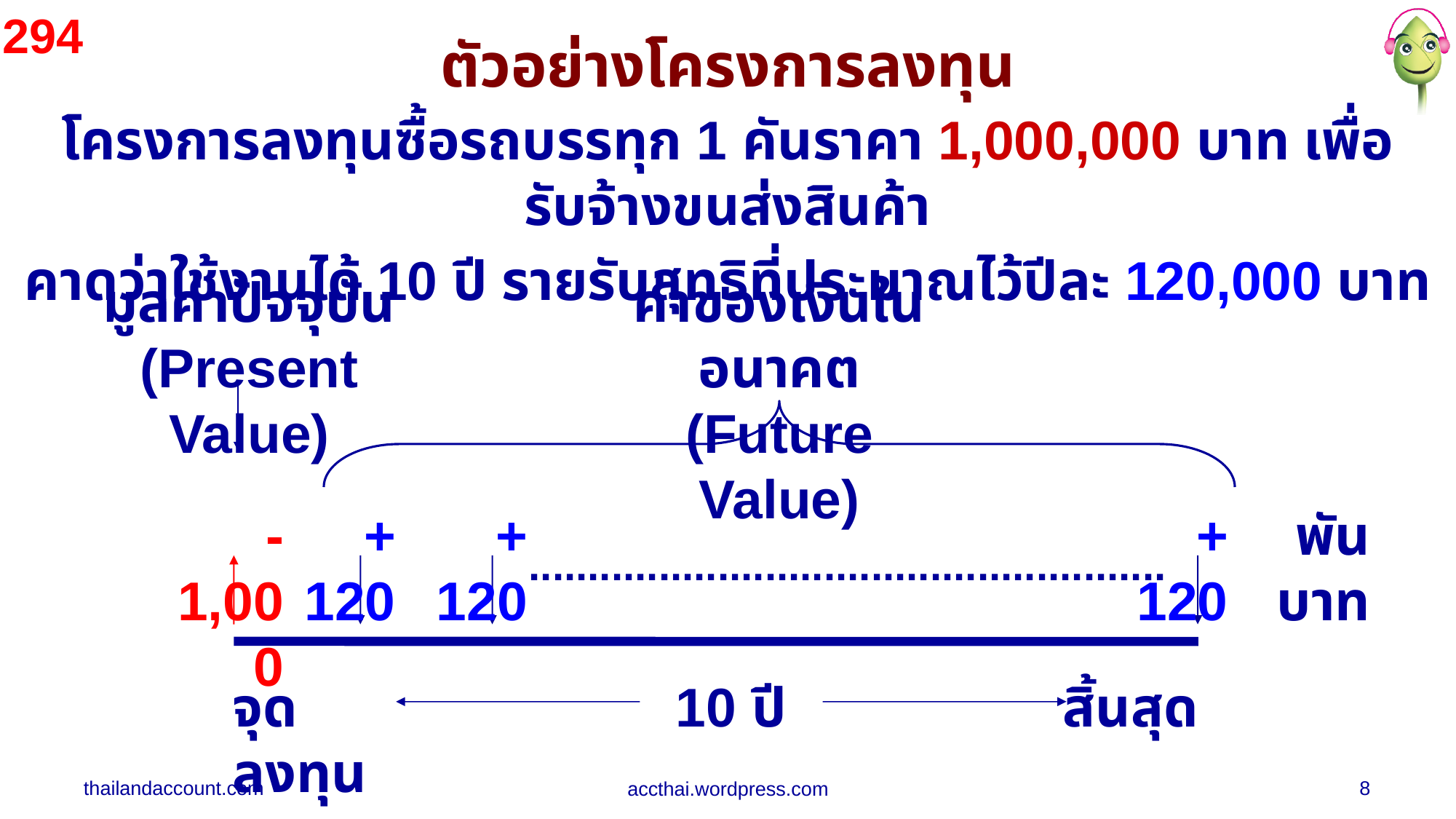

294

ตัวอย่างโครงการลงทุน
โครงการลงทุนซื้อรถบรรทุก 1 คันราคา 1,000,000 บาท เพื่อรับจ้างขนส่งสินค้า
คาดว่าใช้งานได้ 10 ปี รายรับสุทธิที่ประมาณไว้ปีละ 120,000 บาท
มูลค่าปัจจุบัน (Present Value)
ค่าของเงินในอนาคต (Future Value)

- 1,000
+ 120
+ 120
+ 120
พันบาท
......................................................

จุดลงทุน
10 ปี
สิ้นสุด

thailandaccount.com
accthai.wordpress.com